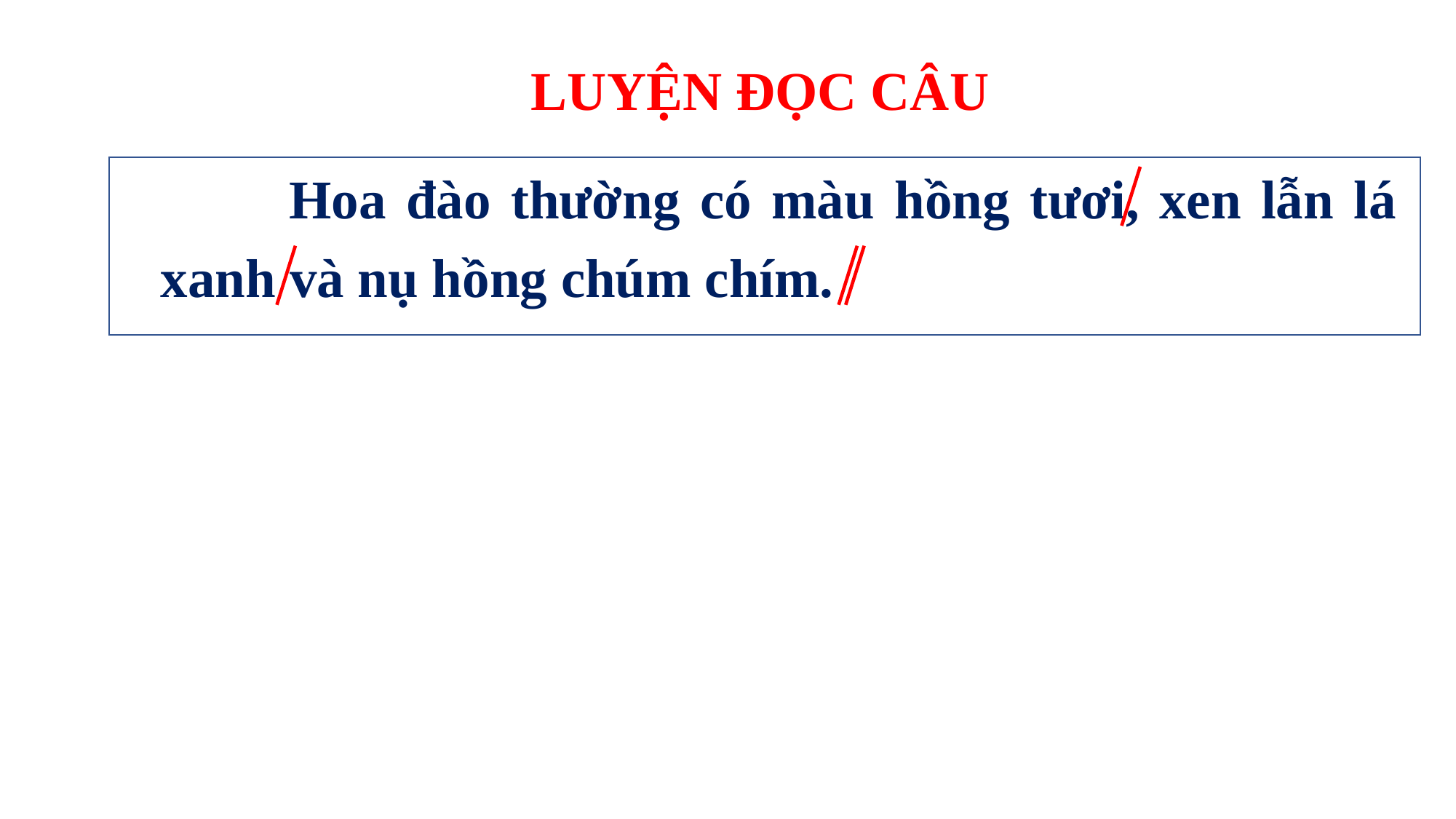

LUYỆN ĐỌC CÂU
      Hoa đào thường có màu hồng tươi, xen lẫn lá xanh và nụ hồng chúm chím.